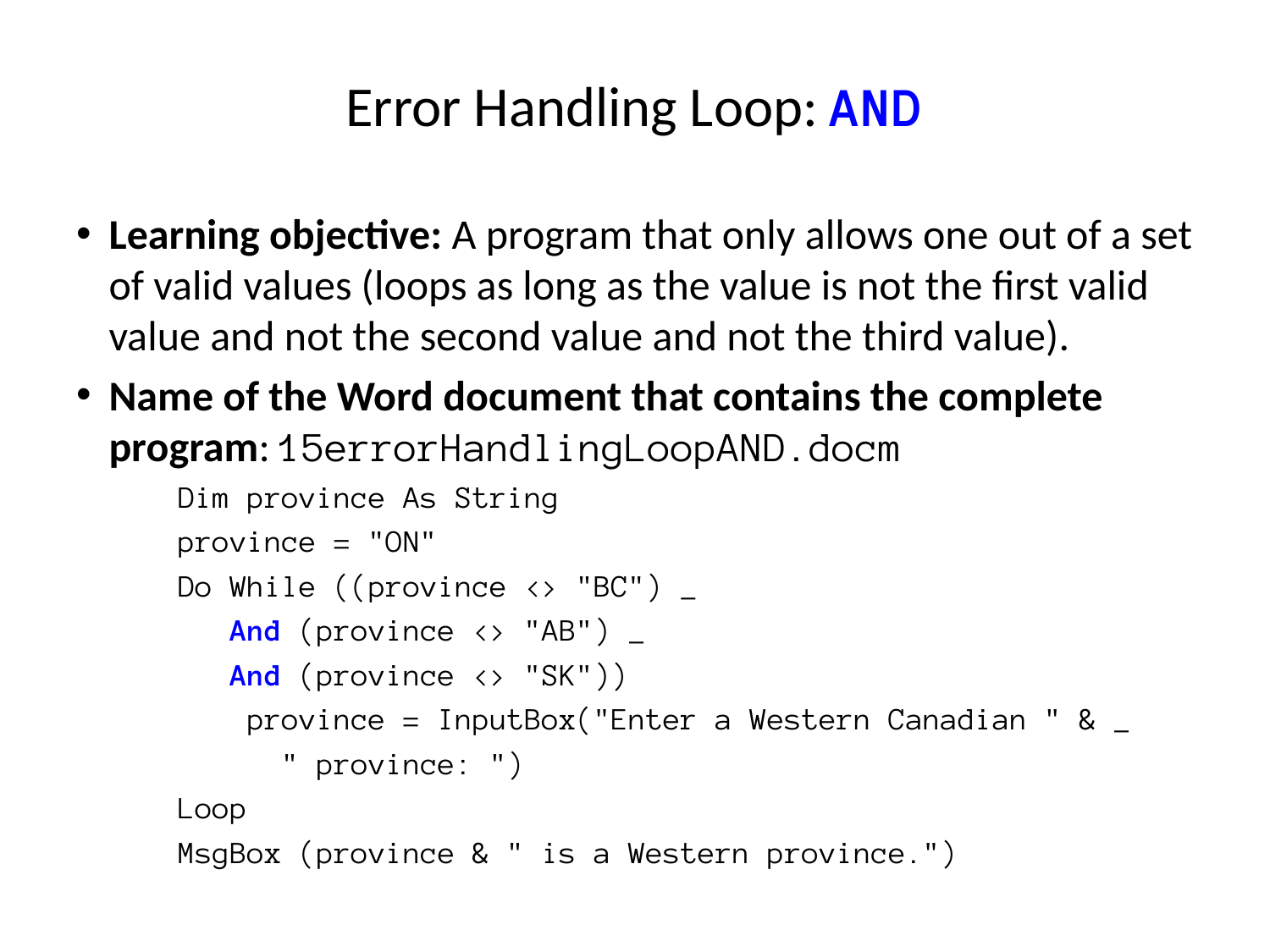

# Error Handling Loop: AND
Learning objective: A program that only allows one out of a set of valid values (loops as long as the value is not the first valid value and not the second value and not the third value).
Name of the Word document that contains the complete program: 15errorHandlingLoopAND.docm
    Dim province As String
    province = "ON"
    Do While ((province <> "BC") _
       And (province <> "AB") _
       And (province <> "SK"))
        province = InputBox("Enter a Western Canadian " & _
          " province: ")
    Loop
    MsgBox (province & " is a Western province.")